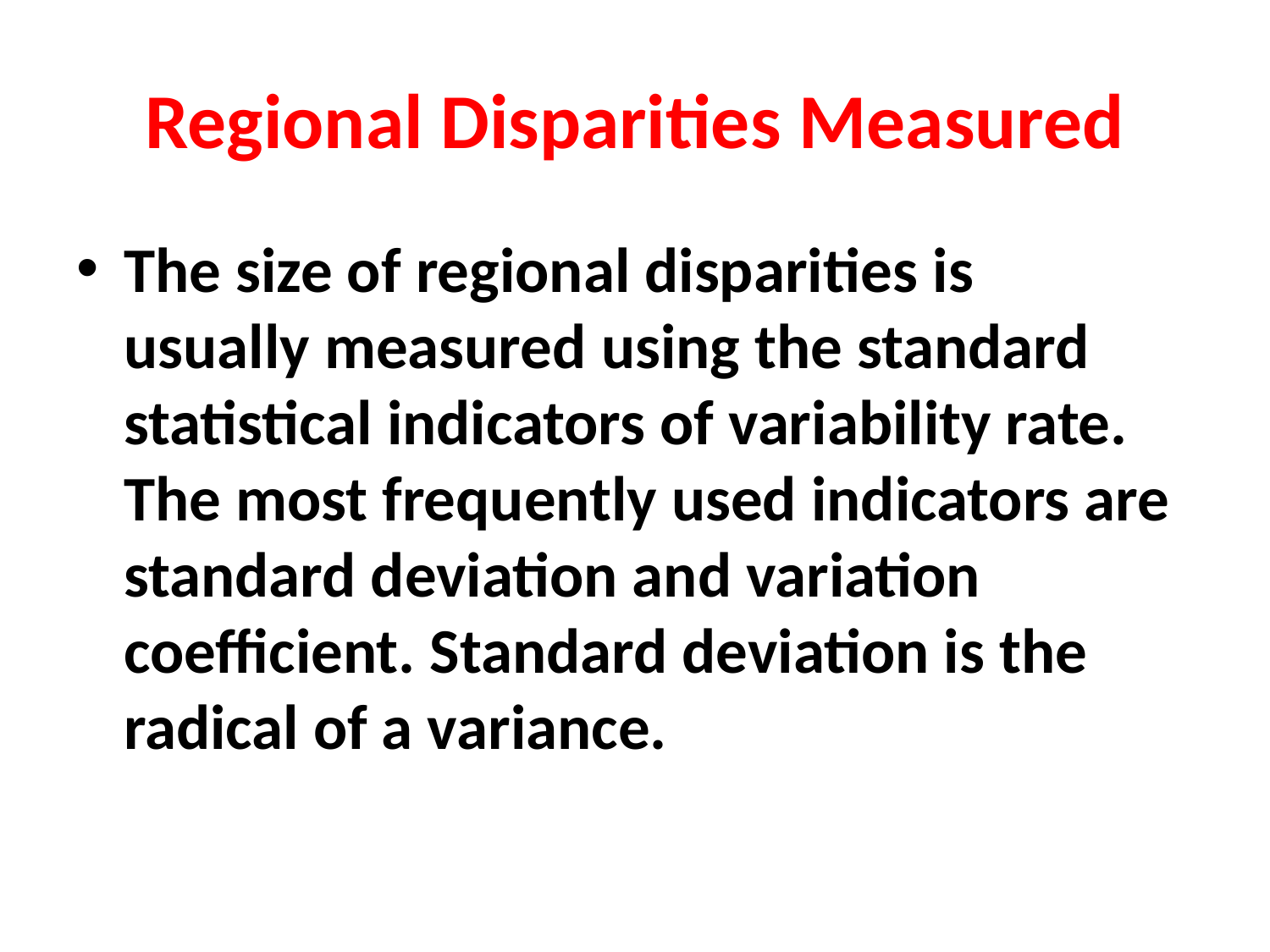

# Regional Disparities Measured
The size of regional disparities is usually measured using the standard statistical indicators of variability rate. The most frequently used indicators are standard deviation and variation coefficient. Standard deviation is the radical of a variance.